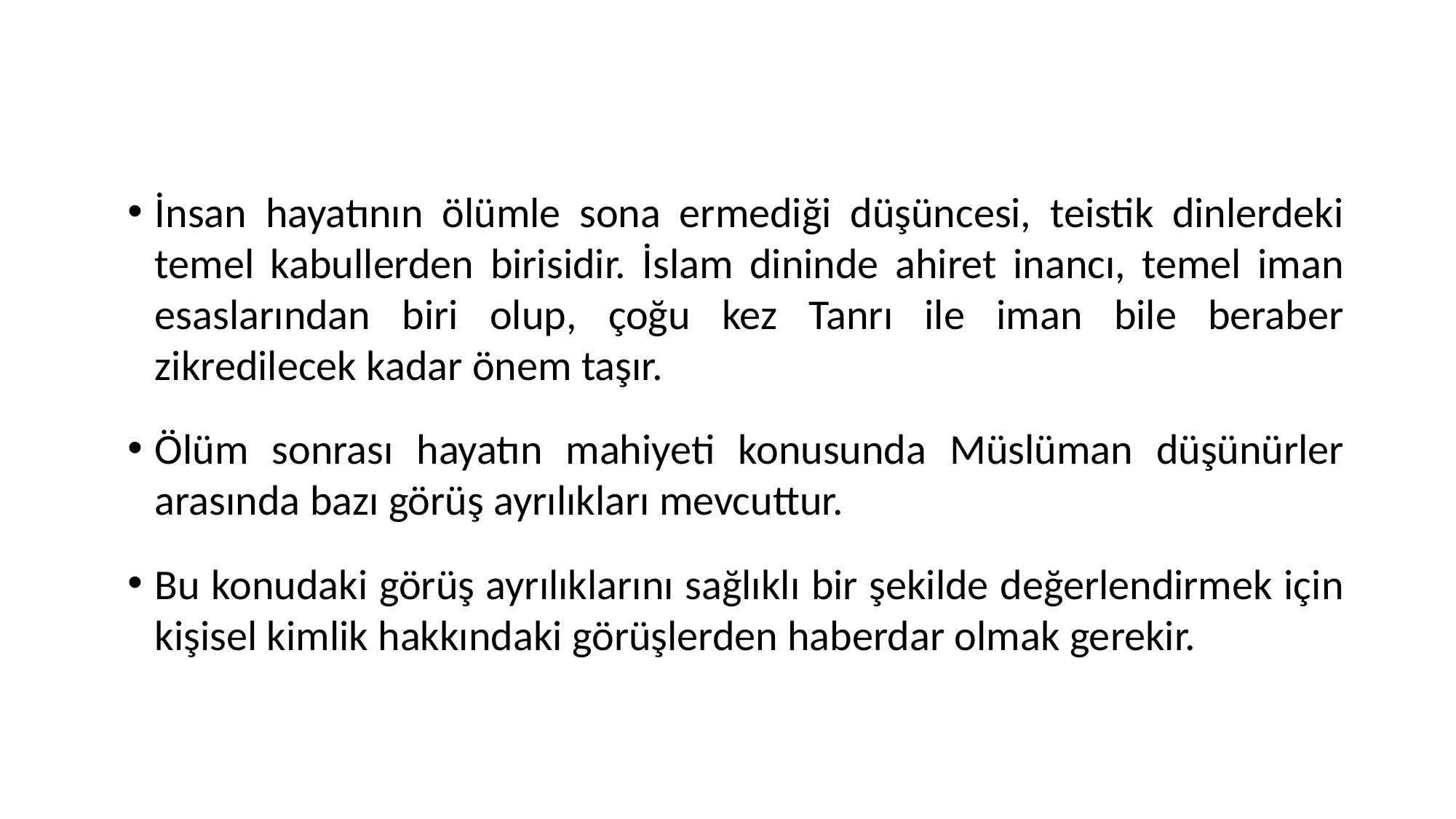

İnsan hayatının ölümle sona ermediği düşüncesi, teistik dinlerdeki temel kabullerden birisidir. İslam dininde ahiret inancı, temel iman esaslarından biri olup, çoğu kez Tanrı ile iman bile beraber zikredilecek kadar önem taşır.
Ölüm sonrası hayatın mahiyeti konusunda Müslüman düşünürler arasında bazı görüş ayrılıkları mevcuttur.
Bu konudaki görüş ayrılıklarını sağlıklı bir şekilde değerlendirmek için kişisel kimlik hakkındaki görüşlerden haberdar olmak gerekir.